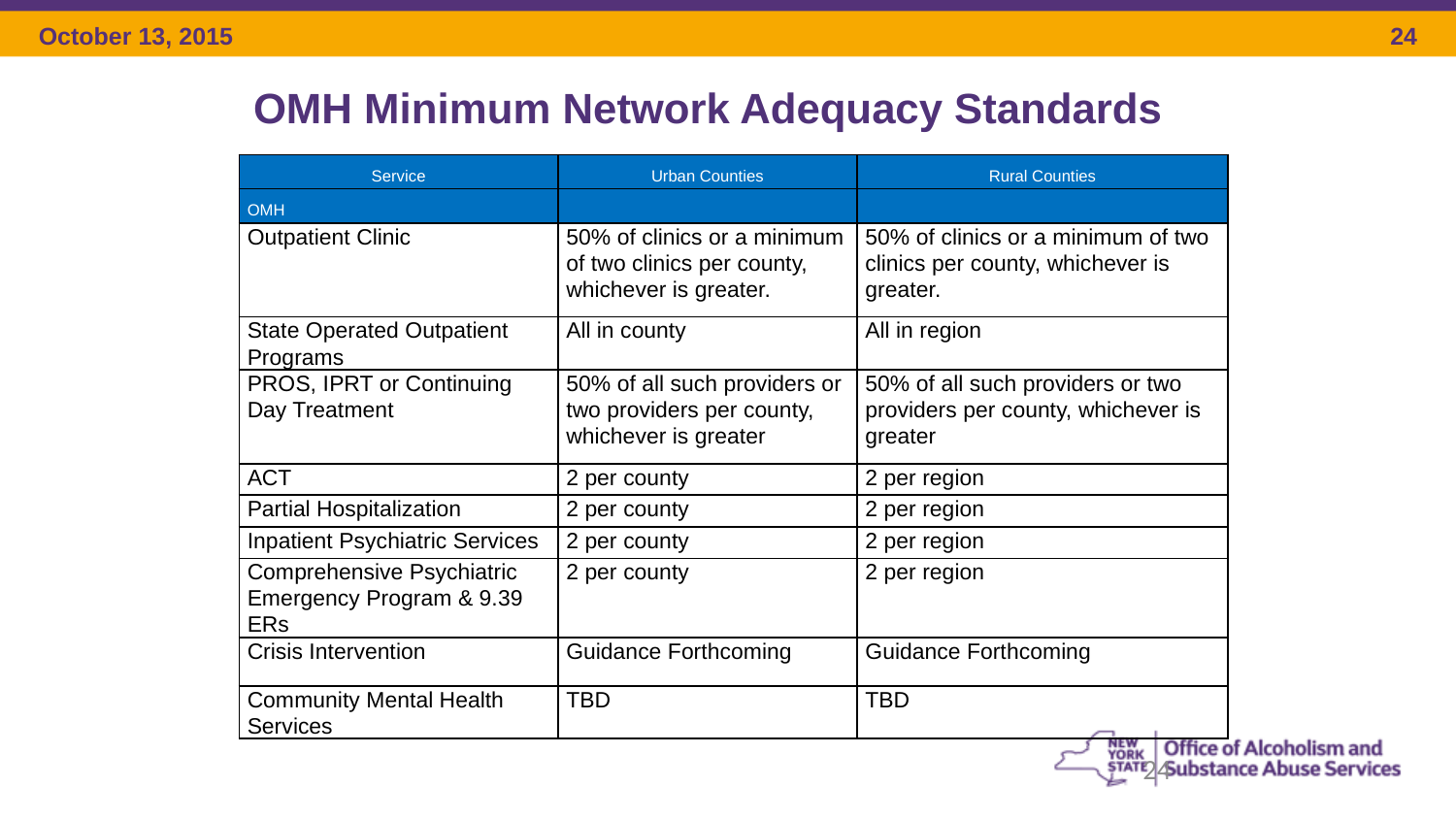

OMH Minimum Network Adequacy Standards
| Service | Urban Counties | Rural Counties |
| --- | --- | --- |
| OMH |  |  |
| Outpatient Clinic | 50% of clinics or a minimum of two clinics per county, whichever is greater. | 50% of clinics or a minimum of two clinics per county, whichever is greater. |
| State Operated Outpatient Programs | All in county | All in region |
| PROS, IPRT or Continuing Day Treatment | 50% of all such providers or two providers per county, whichever is greater | 50% of all such providers or two providers per county, whichever is greater |
| ACT | 2 per county | 2 per region |
| Partial Hospitalization | 2 per county | 2 per region |
| Inpatient Psychiatric Services | 2 per county | 2 per region |
| Comprehensive Psychiatric Emergency Program & 9.39 ERs | 2 per county | 2 per region |
| Crisis Intervention | Guidance Forthcoming | Guidance Forthcoming |
| Community Mental Health Services | TBD | TBD |
24